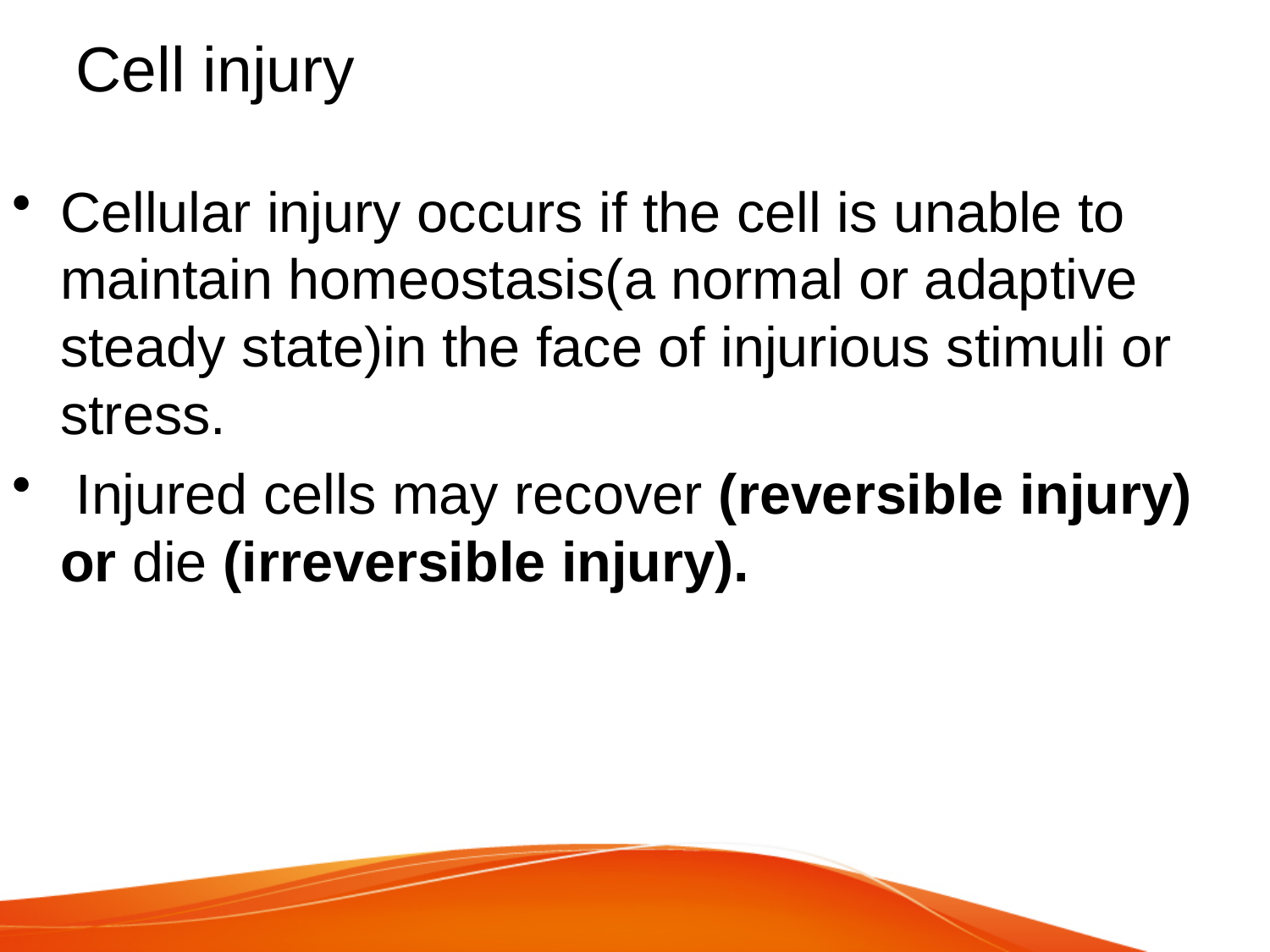

# Cell injury
Cellular injury occurs if the cell is unable to maintain homeostasis(a normal or adaptive steady state)in the face of injurious stimuli or stress.
 Injured cells may recover (reversible injury) or die (irreversible injury).